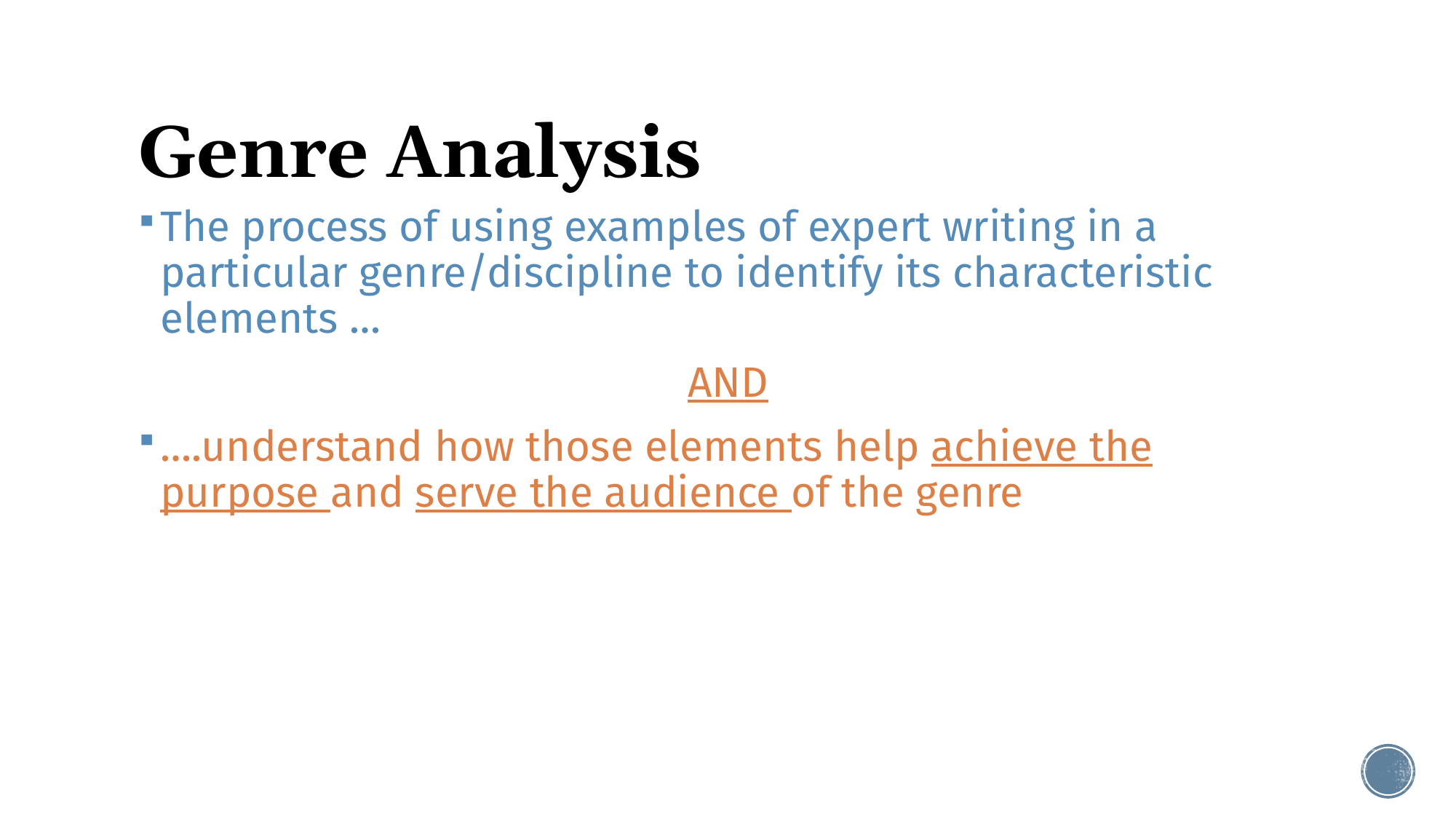

# Genre Analysis
The process of using examples of expert writing in a particular genre/discipline to identify its characteristic elements …
AND
….understand how those elements help achieve the purpose and serve the audience of the genre